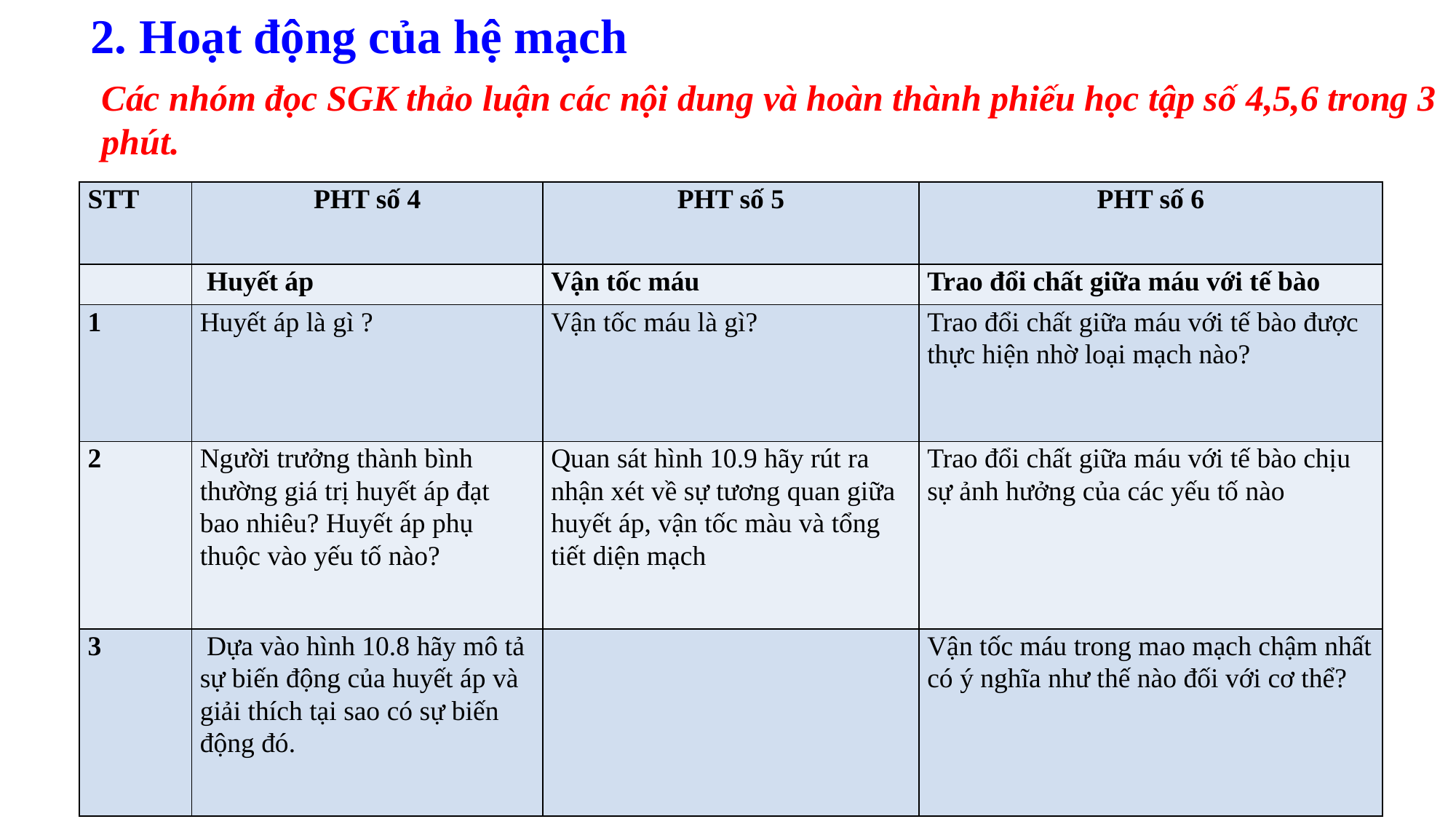

2. Hoạt động của hệ mạch
Các nhóm đọc SGK thảo luận các nội dung và hoàn thành phiếu học tập số 4,5,6 trong 3 phút.
| STT | PHT số 4 | PHT số 5 | PHT số 6 |
| --- | --- | --- | --- |
|  | Huyết áp | Vận tốc máu | Trao đổi chất giữa máu với tế bào |
| 1 | Huyết áp là gì ? | Vận tốc máu là gì? | Trao đổi chất giữa máu với tế bào được thực hiện nhờ loại mạch nào? |
| 2 | Người trưởng thành bình thường giá trị huyết áp đạt bao nhiêu? Huyết áp phụ thuộc vào yếu tố nào? | Quan sát hình 10.9 hãy rút ra nhận xét về sự tương quan giữa huyết áp, vận tốc màu và tổng tiết diện mạch | Trao đổi chất giữa máu với tế bào chịu sự ảnh hưởng của các yếu tố nào |
| 3 | Dựa vào hình 10.8 hãy mô tả sự biến động của huyết áp và giải thích tại sao có sự biến động đó. |  | Vận tốc máu trong mao mạch chậm nhất có ý nghĩa như thế nào đối với cơ thể? |